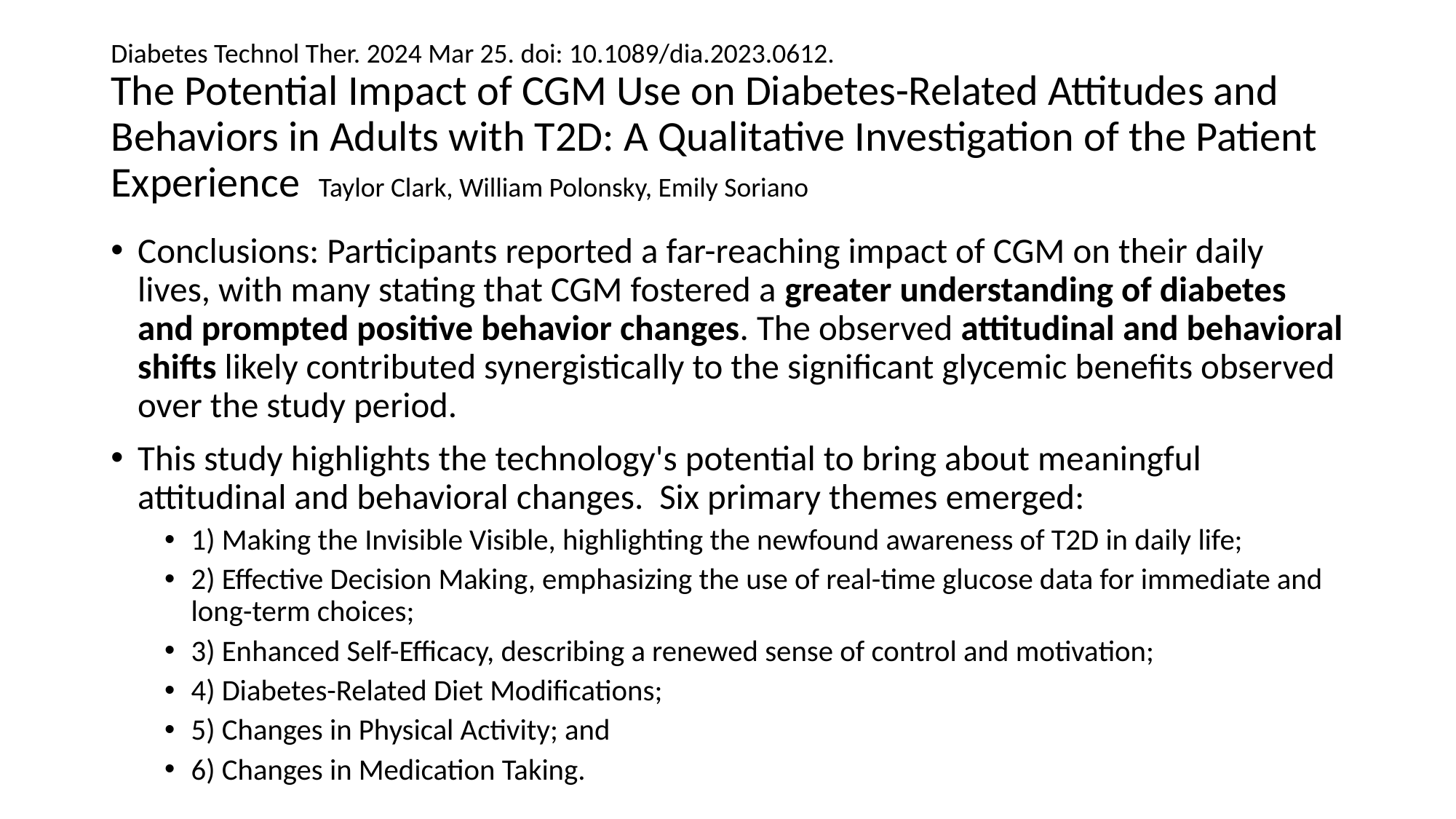

# Diabetes Technol Ther. 2024 Mar 25. doi: 10.1089/dia.2023.0612. The Potential Impact of CGM Use on Diabetes-Related Attitudes and Behaviors in Adults with T2D: A Qualitative Investigation of the Patient Experience   Taylor Clark, William Polonsky, Emily Soriano
Conclusions: Participants reported a far-reaching impact of CGM on their daily lives, with many stating that CGM fostered a greater understanding of diabetes and prompted positive behavior changes. The observed attitudinal and behavioral shifts likely contributed synergistically to the significant glycemic benefits observed over the study period.
This study highlights the technology's potential to bring about meaningful attitudinal and behavioral changes.  Six primary themes emerged:
1) Making the Invisible Visible, highlighting the newfound awareness of T2D in daily life;
2) Effective Decision Making, emphasizing the use of real-time glucose data for immediate and long-term choices;
3) Enhanced Self-Efficacy, describing a renewed sense of control and motivation;
4) Diabetes-Related Diet Modifications;
5) Changes in Physical Activity; and
6) Changes in Medication Taking.